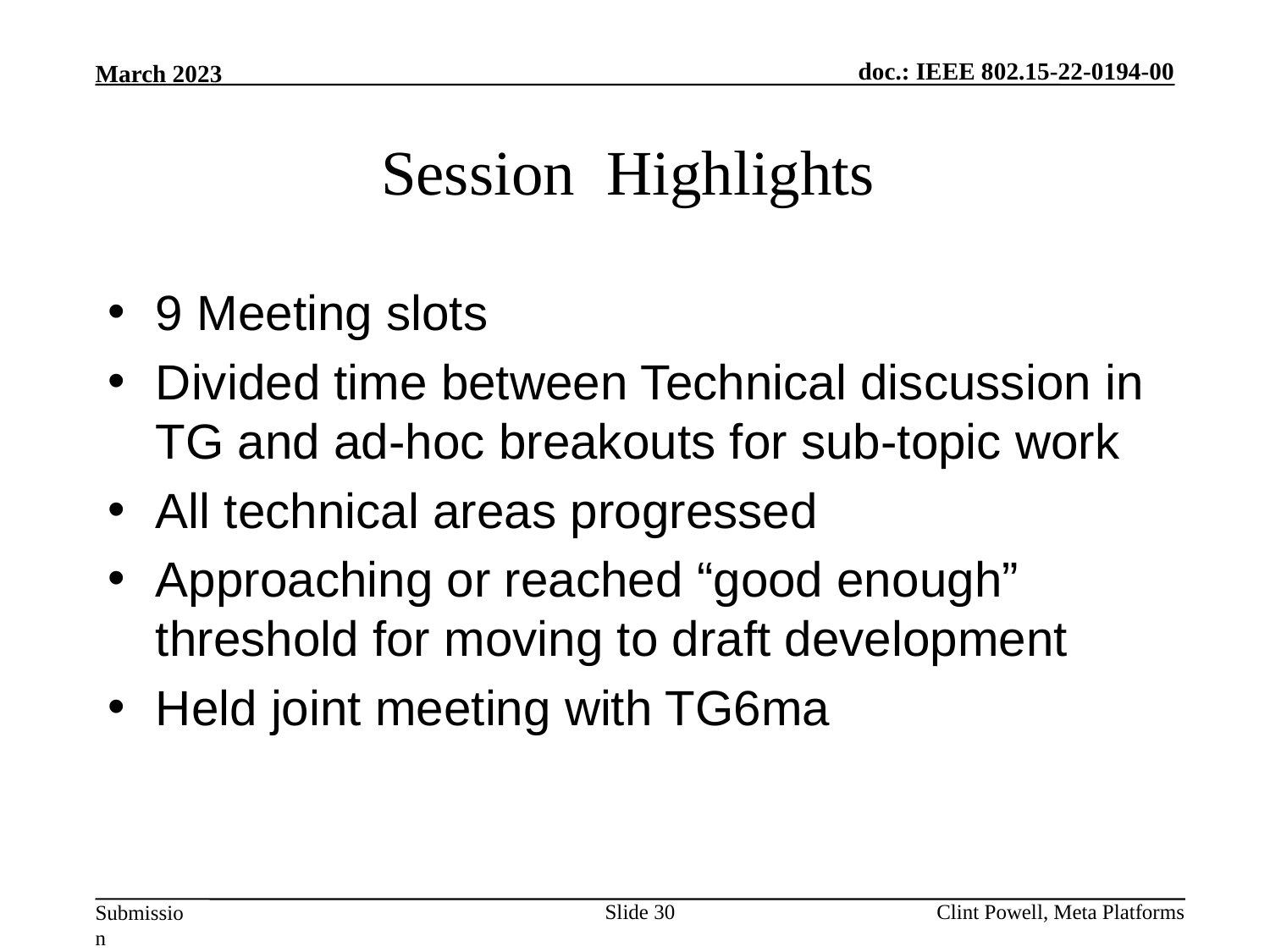

# Session  Highlights
9 Meeting slots
Divided time between Technical discussion in TG and ad-hoc breakouts for sub-topic work
All technical areas progressed
Approaching or reached “good enough” threshold for moving to draft development
Held joint meeting with TG6ma

Slide 30